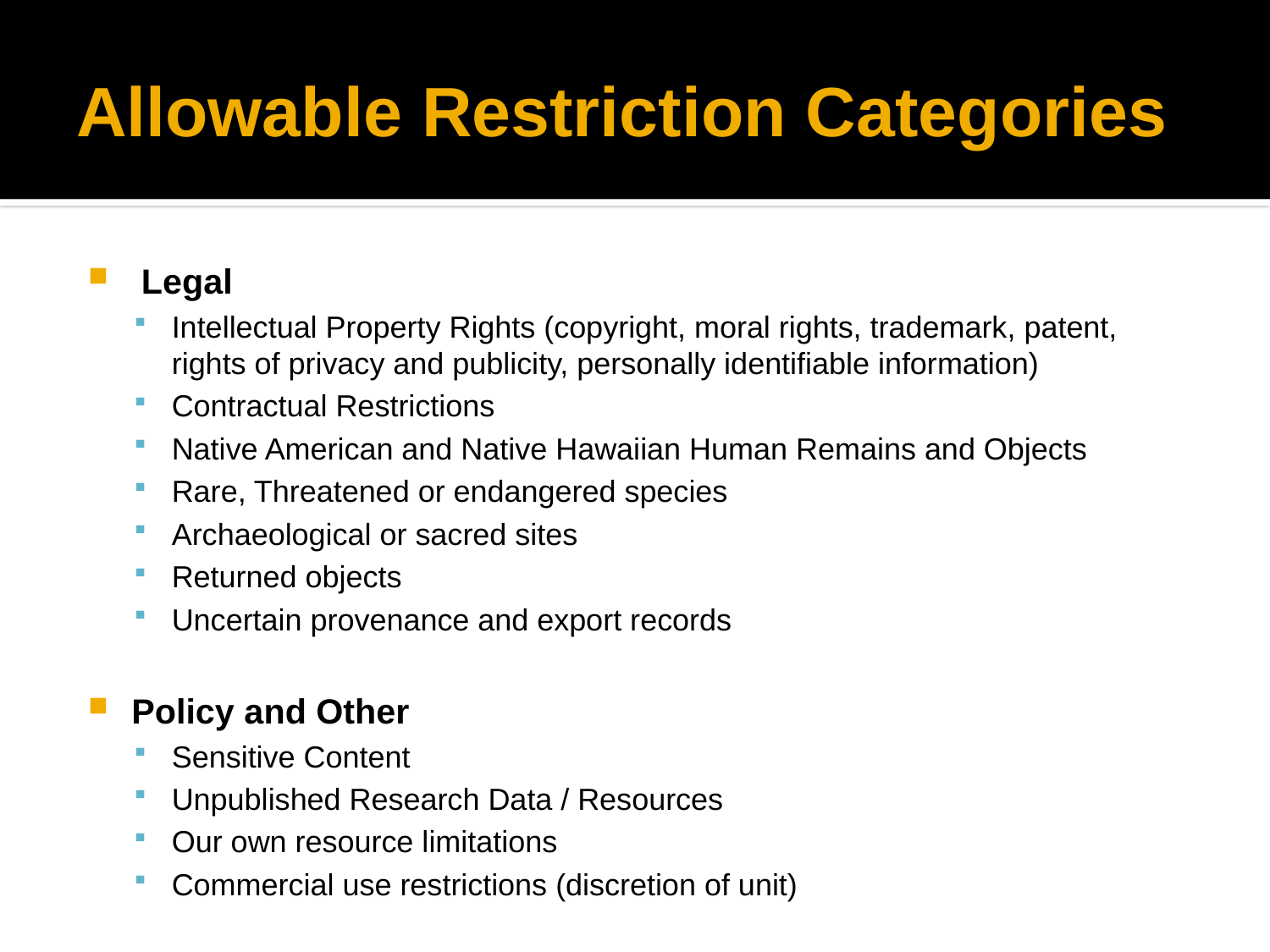

# Allowable Restriction Categories
 Legal
Intellectual Property Rights (copyright, moral rights, trademark, patent, rights of privacy and publicity, personally identifiable information)
Contractual Restrictions
Native American and Native Hawaiian Human Remains and Objects
Rare, Threatened or endangered species
Archaeological or sacred sites
Returned objects
Uncertain provenance and export records

Policy and Other
Sensitive Content
Unpublished Research Data / Resources
Our own resource limitations
Commercial use restrictions (discretion of unit)